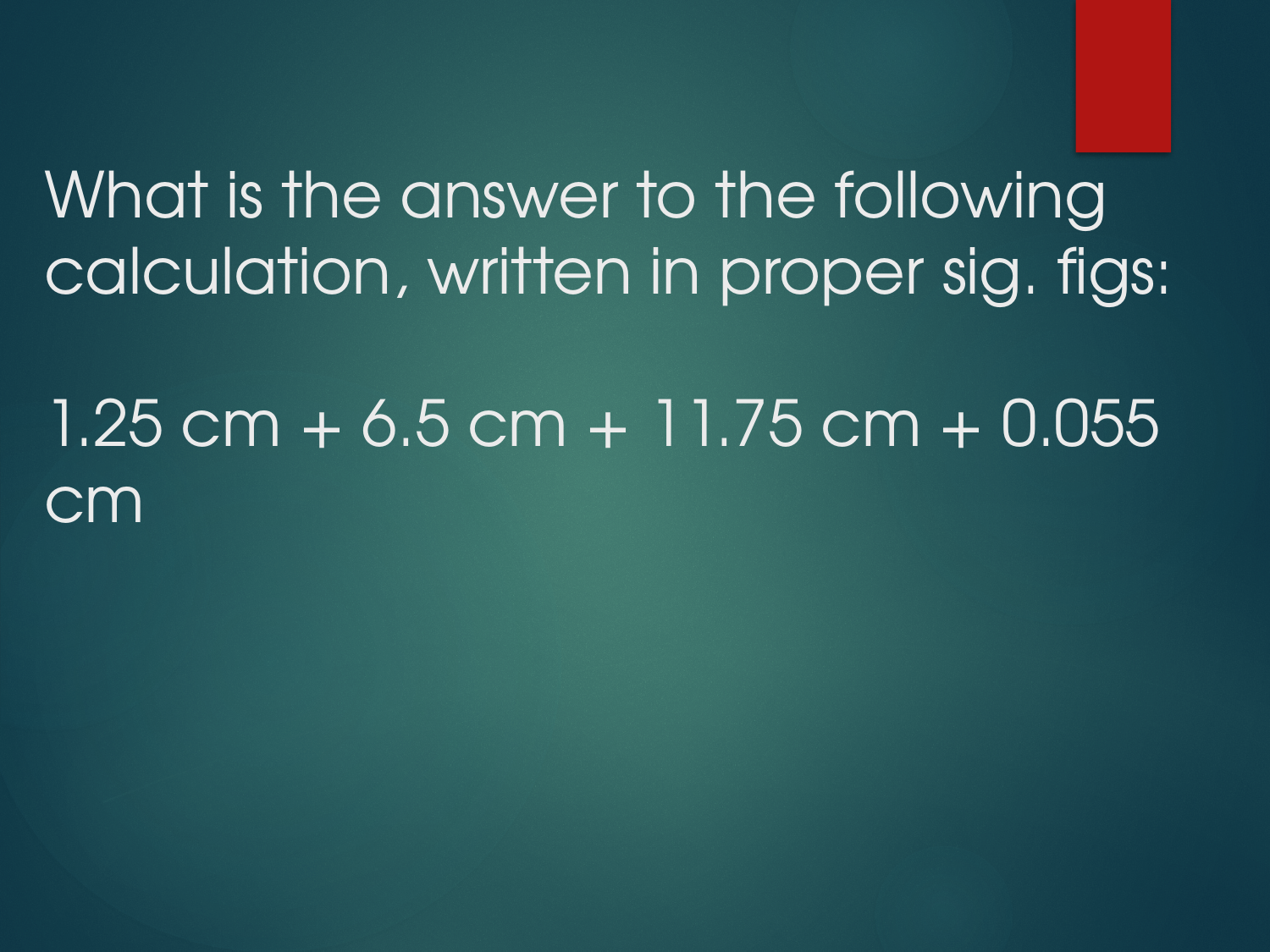

# What is the answer to the following calculation, written in proper sig. figs: 1.25 cm + 6.5 cm + 11.75 cm + 0.055 cm